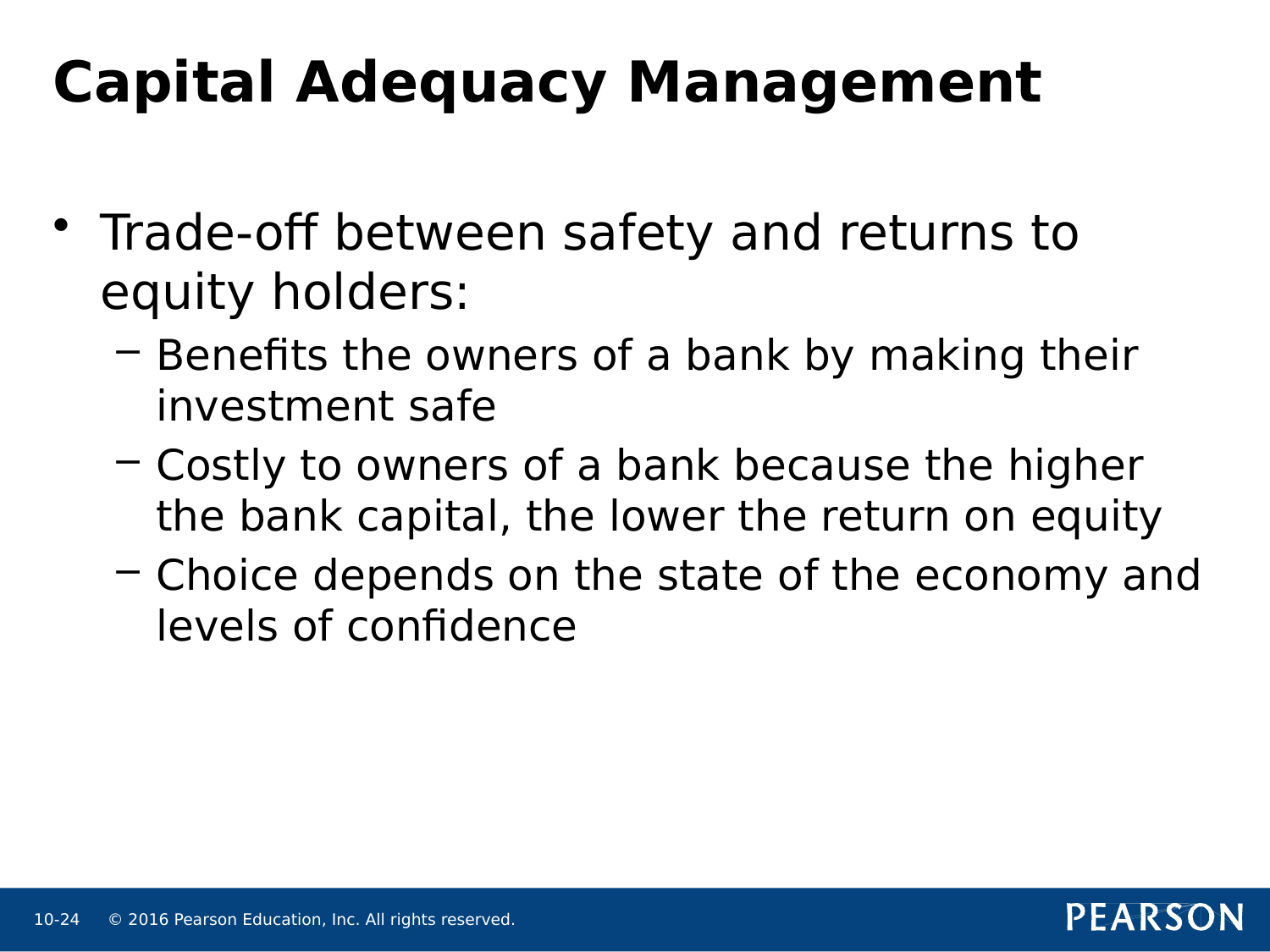

# Capital Adequacy Management
Trade-off between safety and returns to equity holders:
Benefits the owners of a bank by making their investment safe
Costly to owners of a bank because the higher the bank capital, the lower the return on equity
Choice depends on the state of the economy and levels of confidence